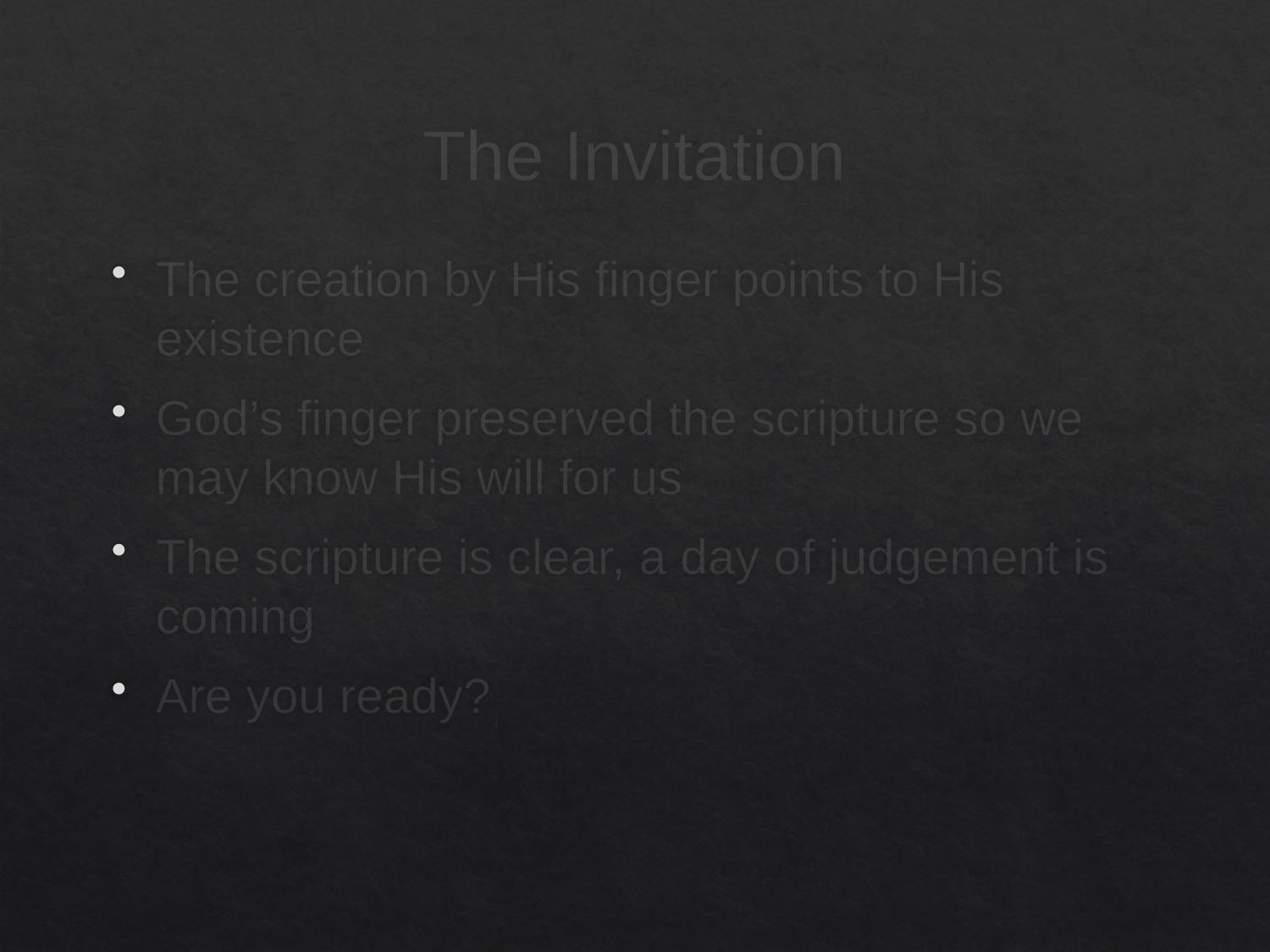

# The Invitation
The creation by His finger points to His existence
God’s finger preserved the scripture so we may know His will for us
The scripture is clear, a day of judgement is coming
Are you ready?